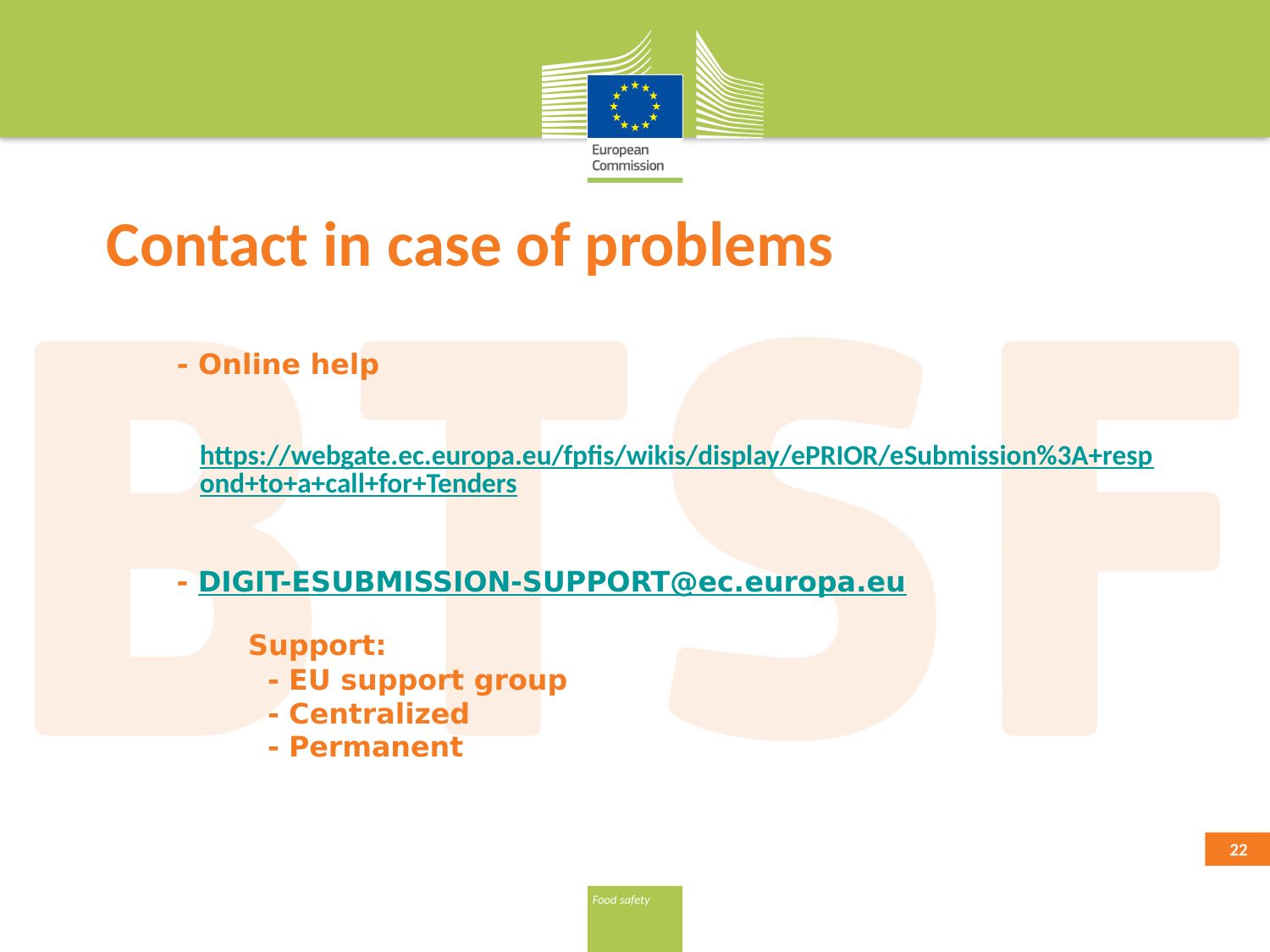

Contact in case of problems
	- Online help
	https://webgate.ec.europa.eu/fpfis/wikis/display/ePRIOR/eSubmission%3A+respond+to+a+call+for+Tenders
	- DIGIT-ESUBMISSION-SUPPORT@ec.europa.eu
Support:
- EU support group
- Centralized
- Permanent

22